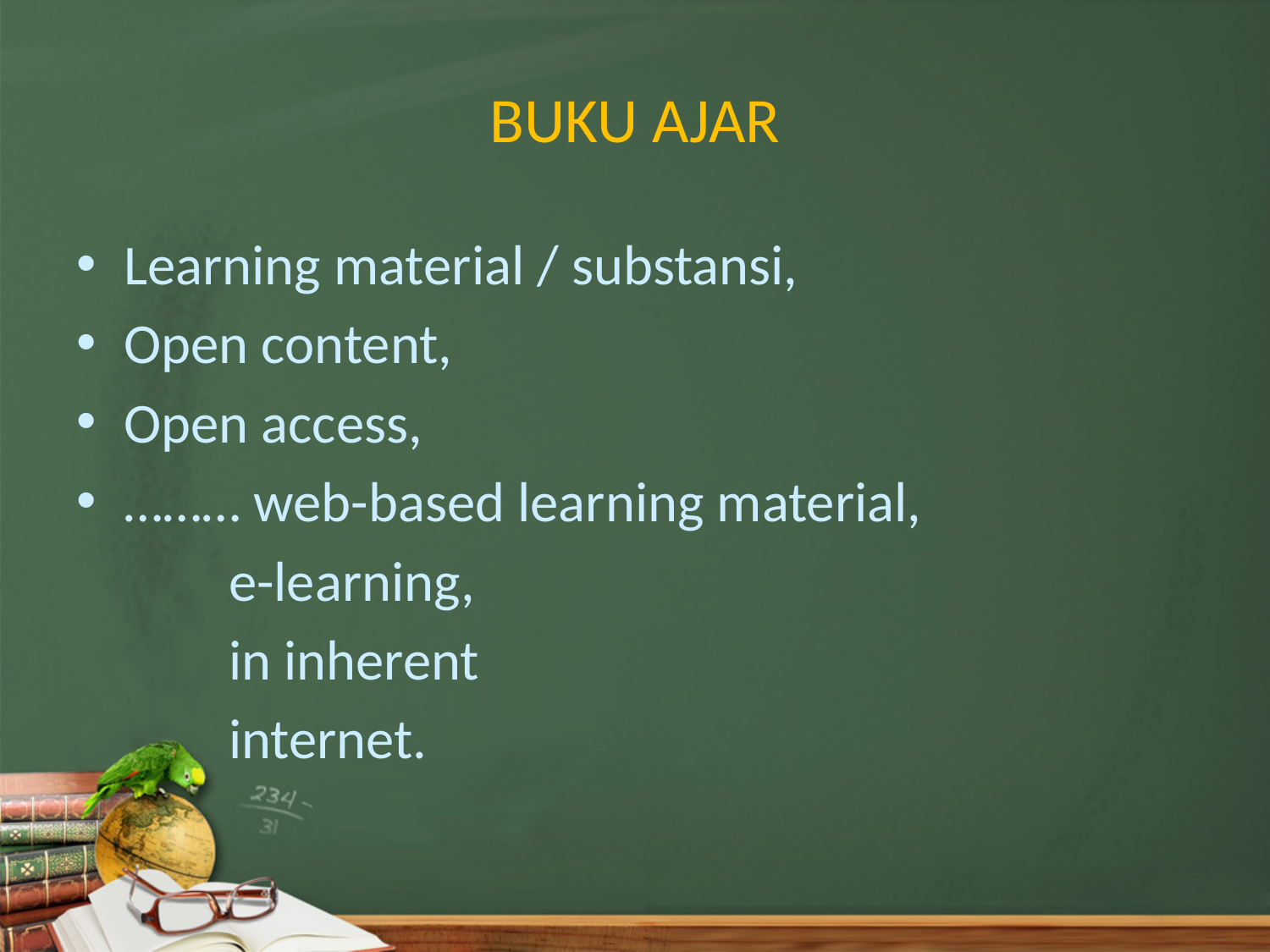

# BUKU AJAR
Learning material / substansi,
Open content,
Open access,
……… web-based learning material,
            e-learning,
            in inherent
            internet.